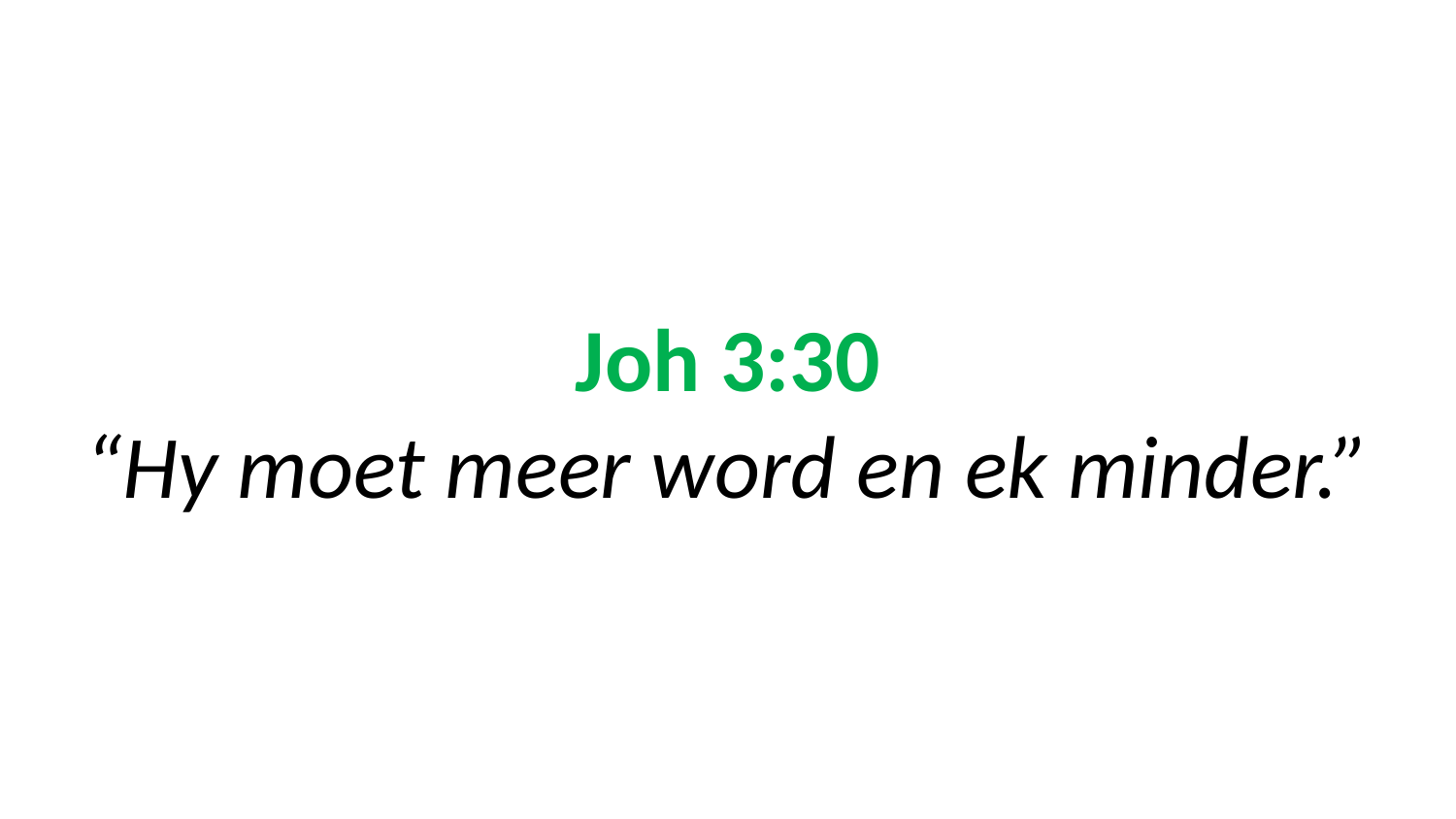

# Joh 3:30 “Hy moet meer word en ek minder.”